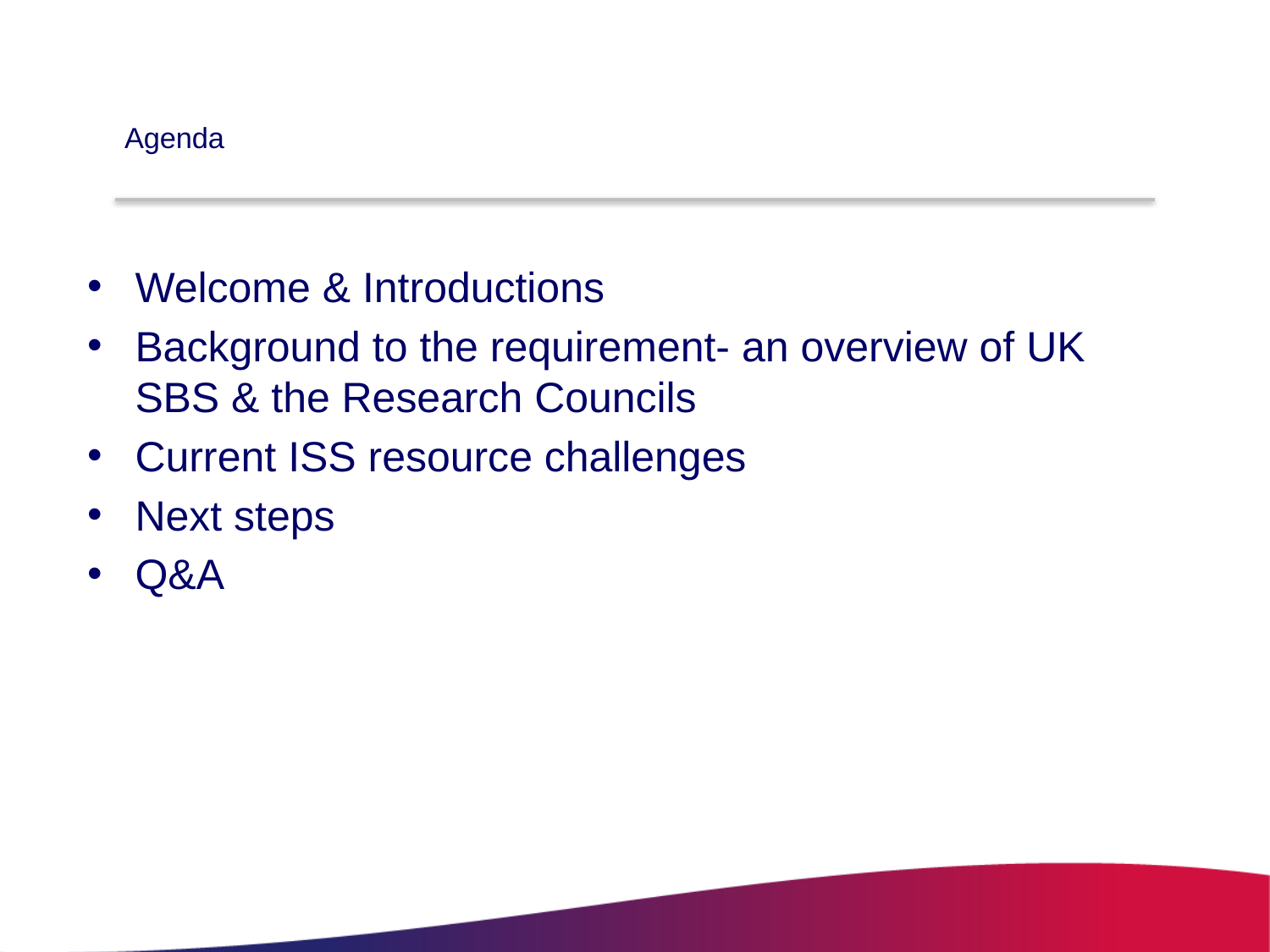

# Agenda

Welcome & Introductions
Background to the requirement- an overview of UK SBS & the Research Councils
Current ISS resource challenges
Next steps
Q&A